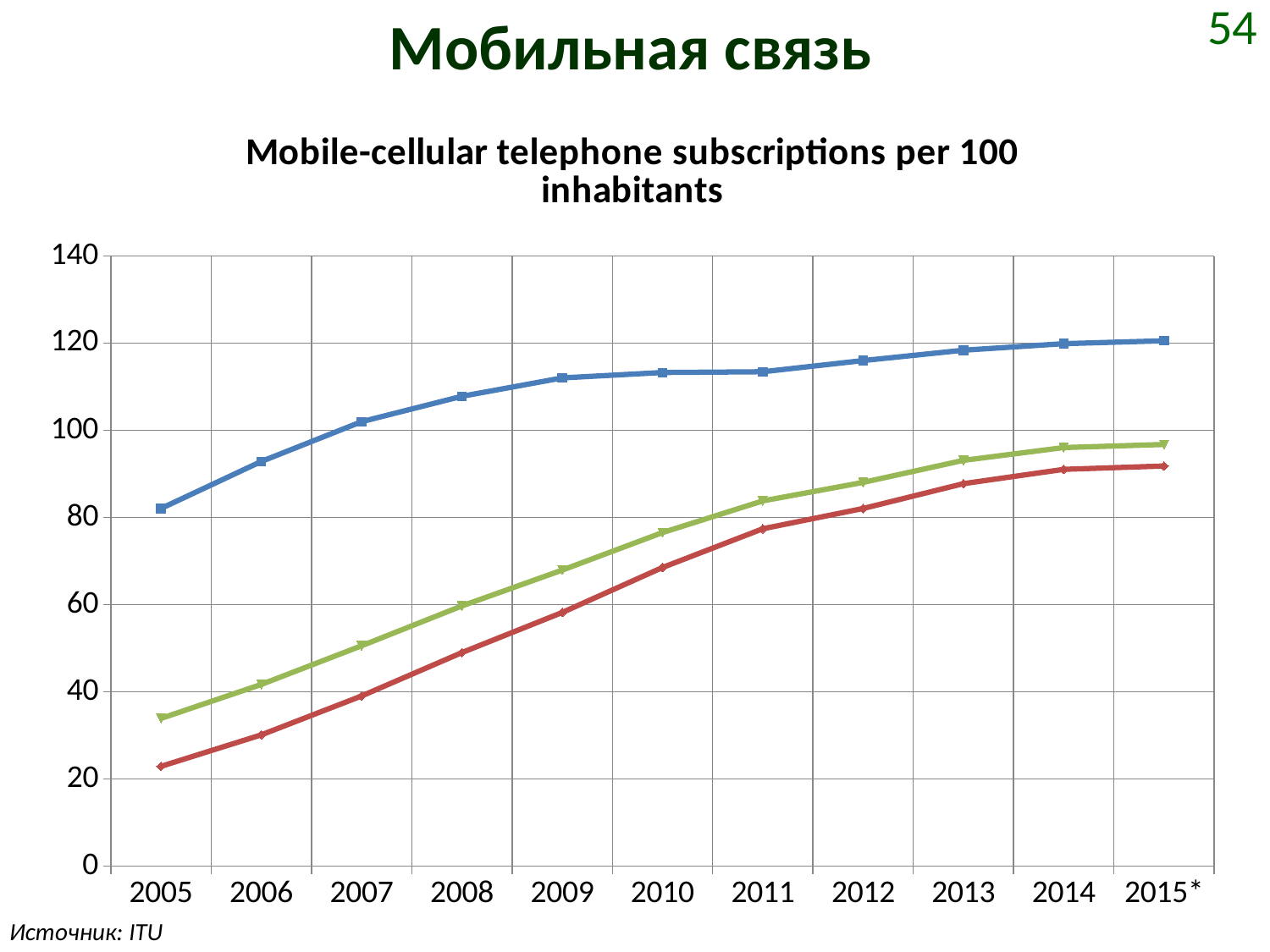

# Мобильная связь
54

### Chart: Mobile-cellular telephone subscriptions per 100 inhabitants

| Category | Developed | Developing | World |
|---|---|---|---|
| 2005 | 82.09235189415688 | 22.919616815176436 | 33.91753491665484 |
| 2006 | 92.88646413377496 | 30.145213948013062 | 41.71657818418328 |
| 2007 | 102.01064083920497 | 39.07185403799531 | 50.592543786411 |
| 2008 | 107.83087688296354 | 49.01407634729029 | 59.726366475383635 |
| 2009 | 112.05513396504583 | 58.22283254699758 | 67.9520361932583 |
| 2010 | 113.28926517257743 | 68.53875173851002 | 76.56255565475628 |
| 2011 | 113.458680296441 | 77.4343263995899 | 83.83848353824771 |
| 2012 | 116.03098212618701 | 82.10030508867396 | 88.08110632518304 |
| 2013 | 118.40870724834494 | 87.78956066124661 | 93.14009016941628 |
| 2014 | 119.9082881496879 | 91.07495207999864 | 96.07177813676167 |
| 2015* | 120.57658575611173 | 91.84594187980713 | 96.78348930595442 |
Источник: ITU